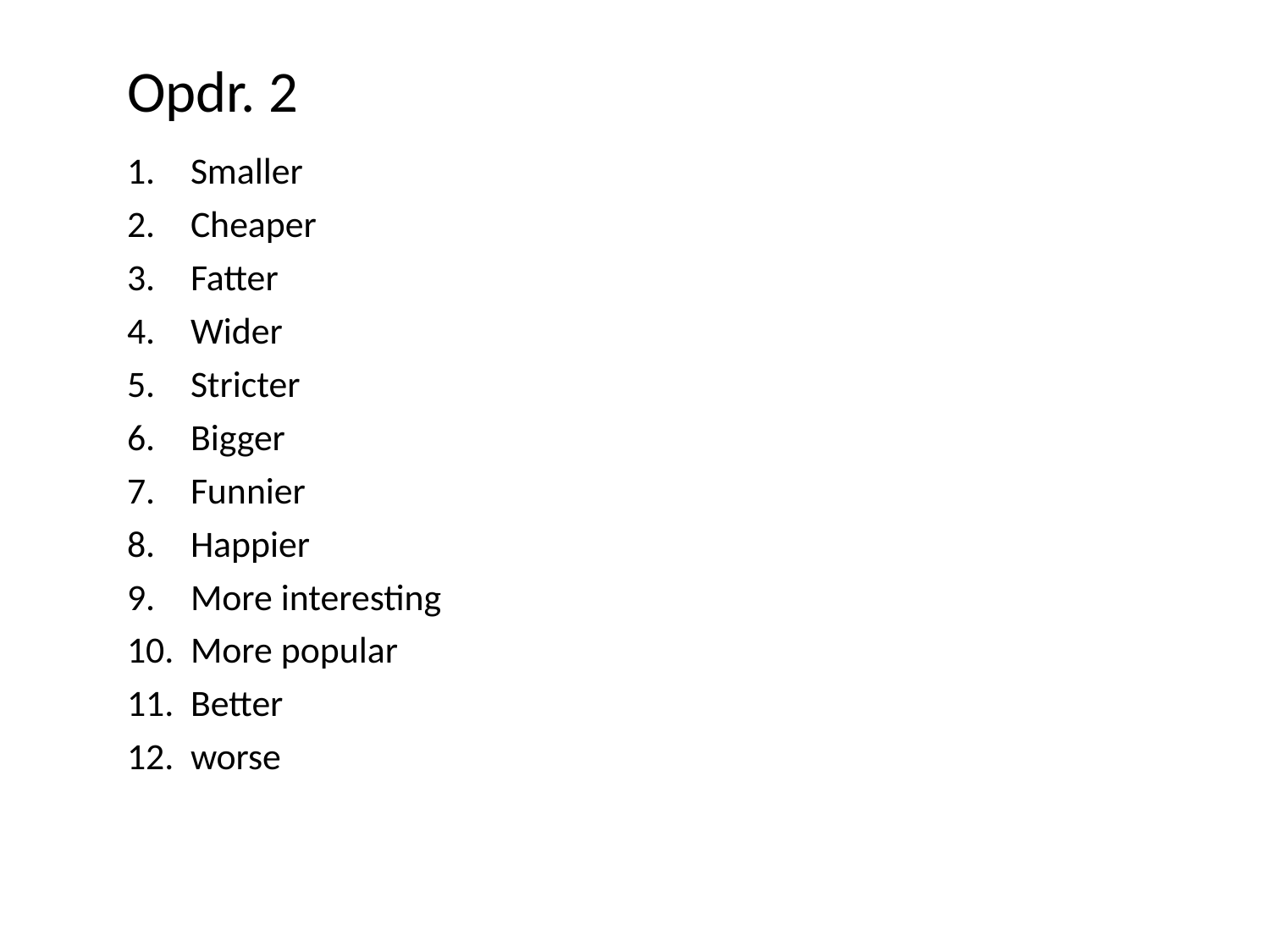

# Opdr. 2
Smaller
Cheaper
Fatter
Wider
Stricter
Bigger
Funnier
Happier
More interesting
More popular
Better
worse